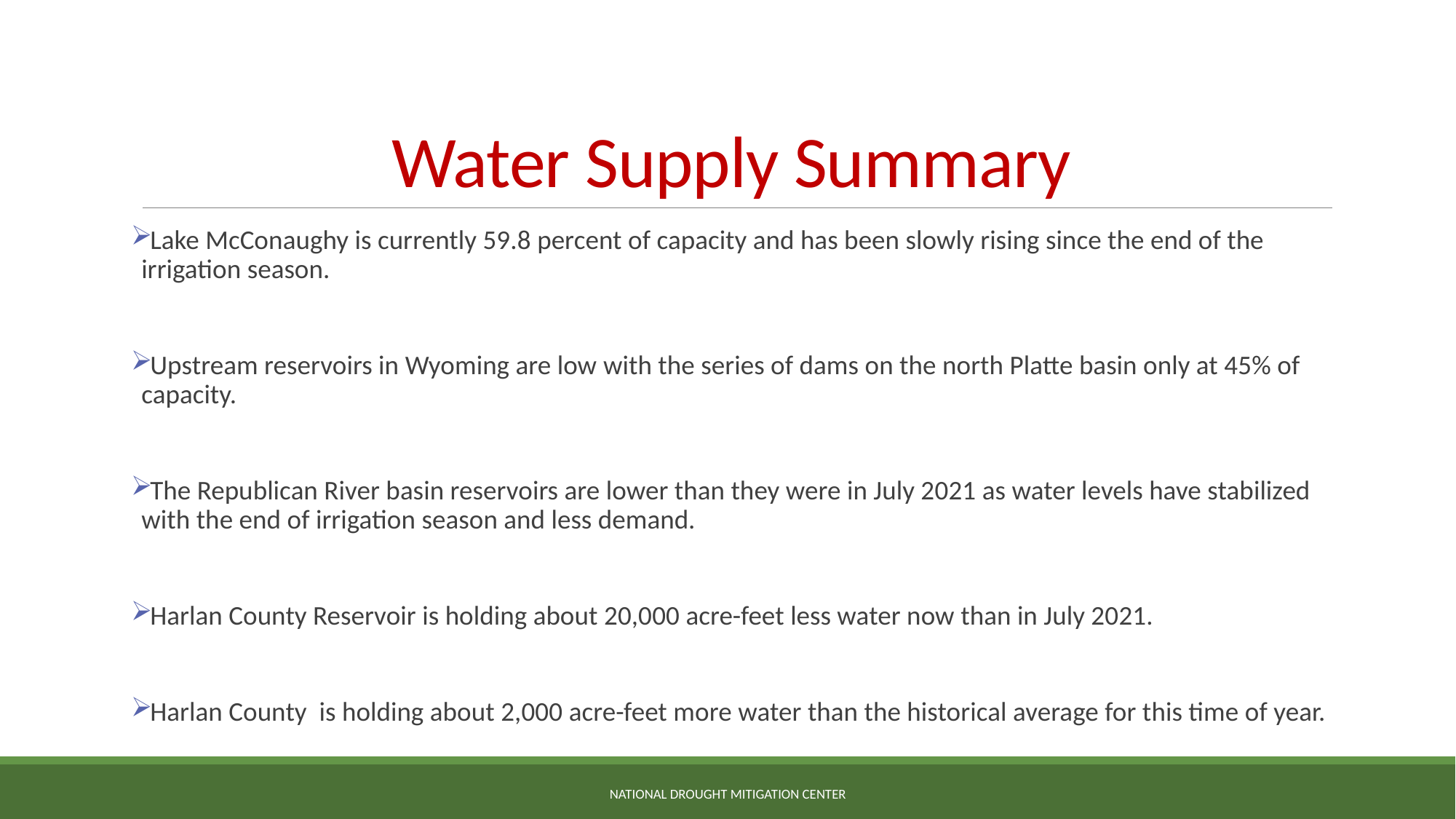

# Water Supply Summary
Lake McConaughy is currently 59.8 percent of capacity and has been slowly rising since the end of the irrigation season.

Upstream reservoirs in Wyoming are low with the series of dams on the north Platte basin only at 45% of capacity.

The Republican River basin reservoirs are lower than they were in July 2021 as water levels have stabilized with the end of irrigation season and less demand.

Harlan County Reservoir is holding about 20,000 acre-feet less water now than in July 2021.

Harlan County  is holding about 2,000 acre-feet more water than the historical average for this time of year.

NATIONAL DROUGHT MITIGATION CENTER